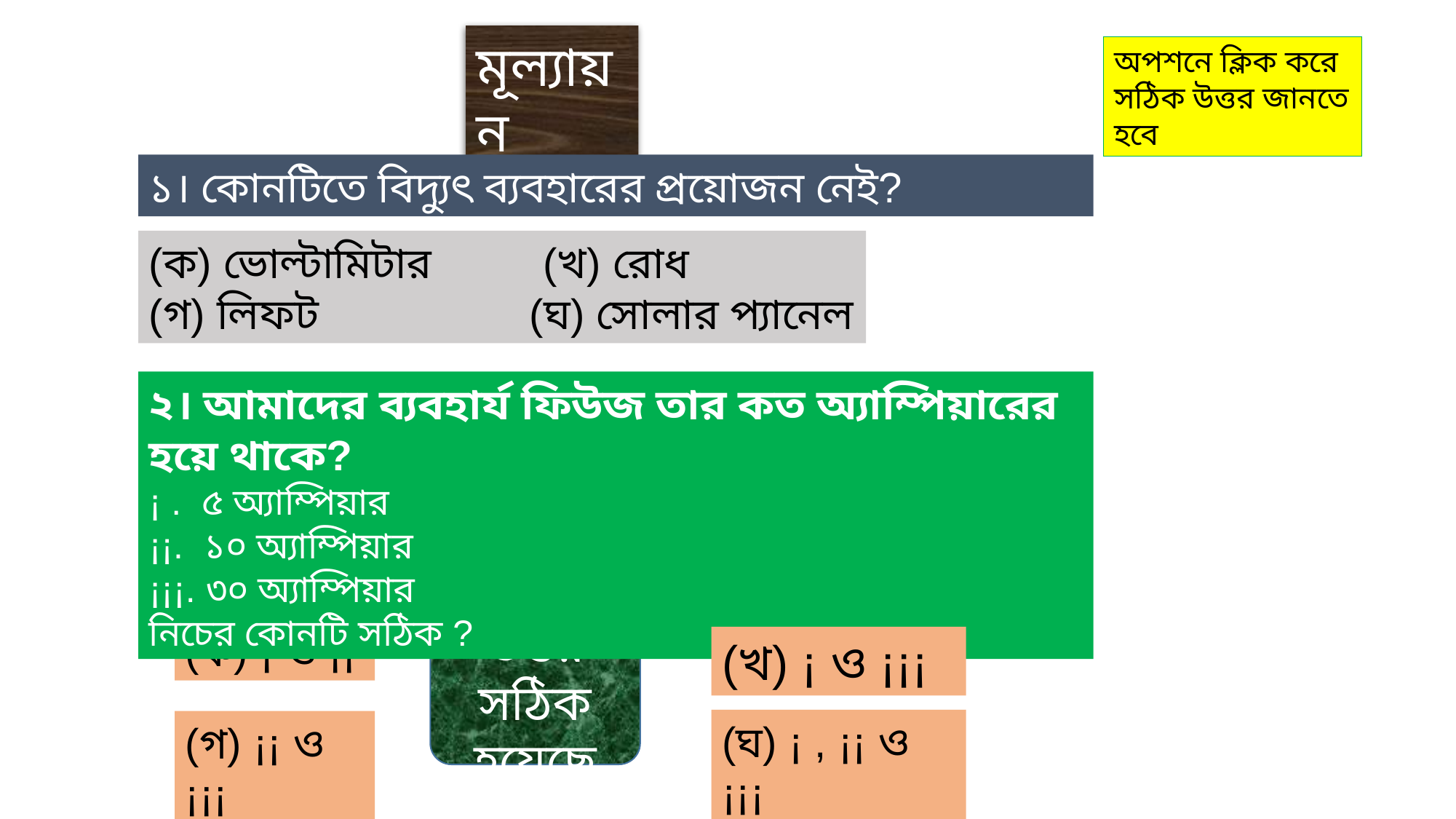

মূল্যায়ন
অপশনে ক্লিক করে সঠিক উত্তর জানতে হবে
১। কোনটিতে বিদ্যুৎ ব্যবহারের প্রয়োজন নেই?
(ক) ভোল্টামিটার          (খ) রোধ
(গ) লিফট                   (ঘ) সোলার প্যানেল
২। আমাদের ব্যবহার্য ফিউজ তার কত অ্যাম্পিয়ারের হয়ে থাকে?
¡ .  ৫ অ্যাম্পিয়ার
¡¡.  ১০ অ্যাম্পিয়ার
¡¡¡. ৩০ অ্যাম্পিয়ার
নিচের কোনটি সঠিক ?
(ক) ¡ ও ¡¡
(খ) ¡ ও ¡¡¡
উত্তর সঠিক হয়েছে
(ঘ) ¡ , ¡¡ ও ¡¡¡
(গ) ¡¡ ও ¡¡¡